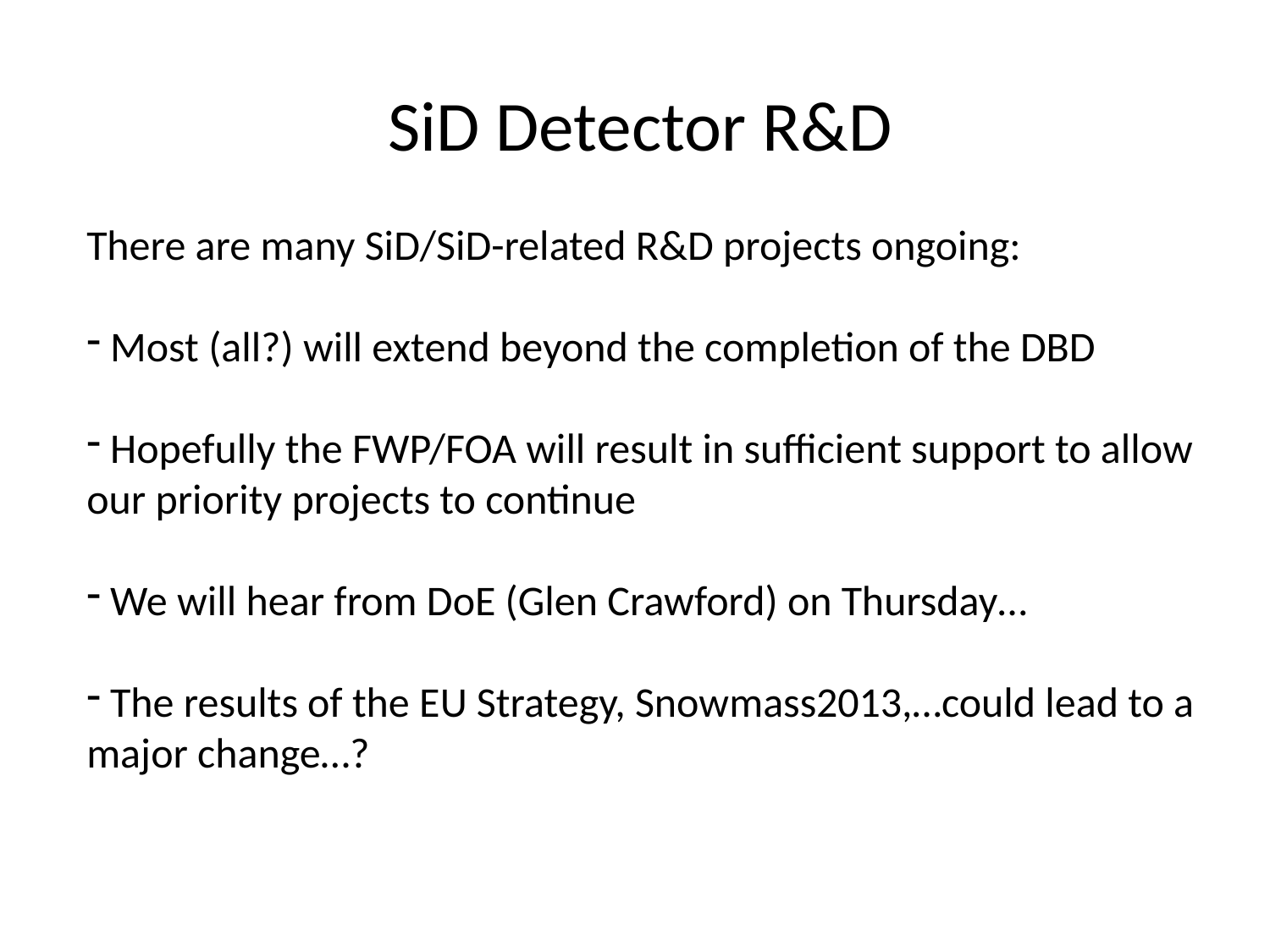

SiD Detector R&D
There are many SiD/SiD-related R&D projects ongoing:

 Most (all?) will extend beyond the completion of the DBD

 Hopefully the FWP/FOA will result in sufficient support to allow our priority projects to continue

 We will hear from DoE (Glen Crawford) on Thursday…

 The results of the EU Strategy, Snowmass2013,…could lead to a major change…?